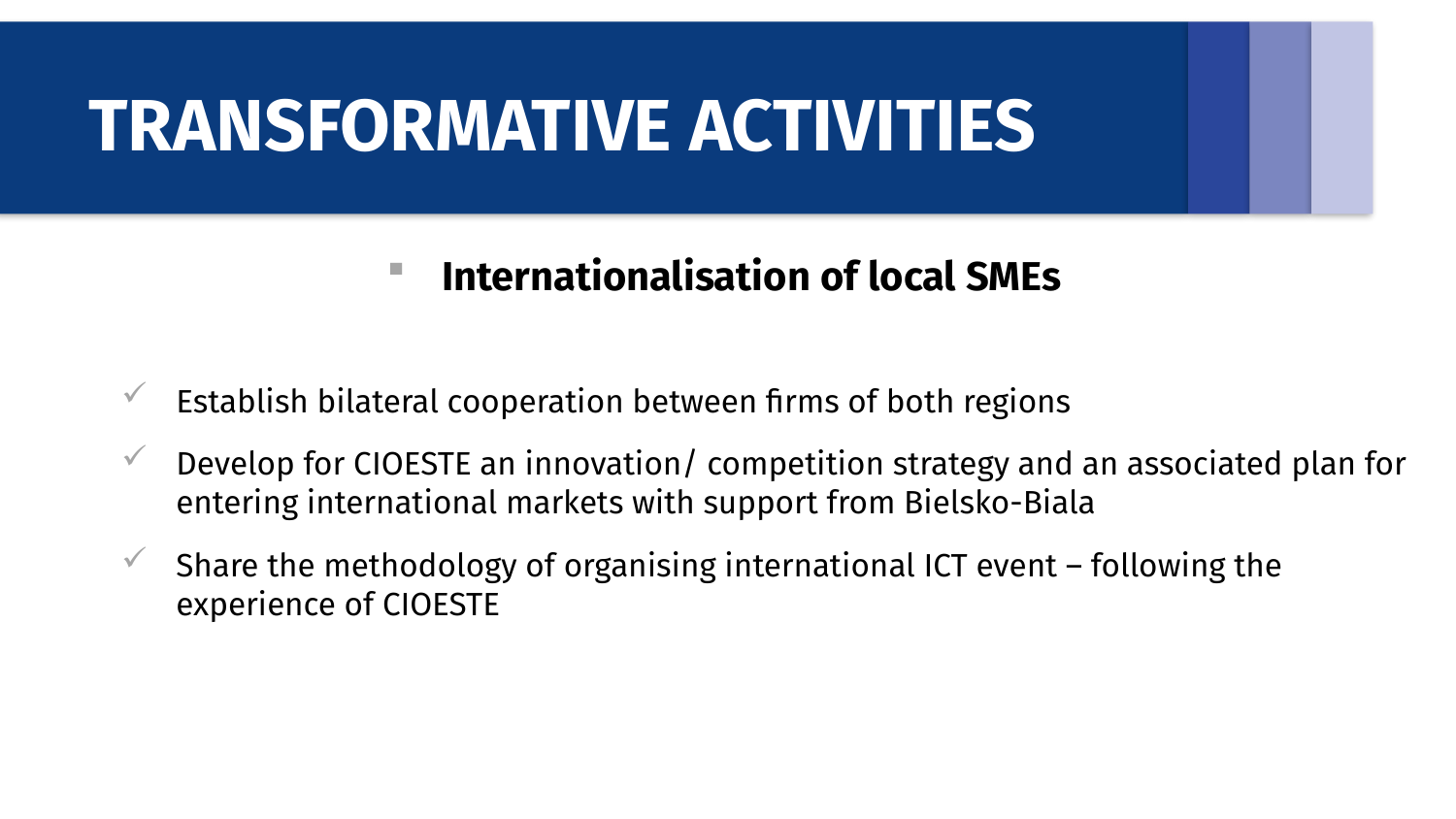

# TRANSFORMATIVE ACTIVITIES
Internationalisation of local SMEs

Establish bilateral cooperation between firms of both regions
Develop for CIOESTE an innovation/ competition strategy and an associated plan for entering international markets with support from Bielsko-Biala
Share the methodology of organising international ICT event – following the experience of CIOESTE